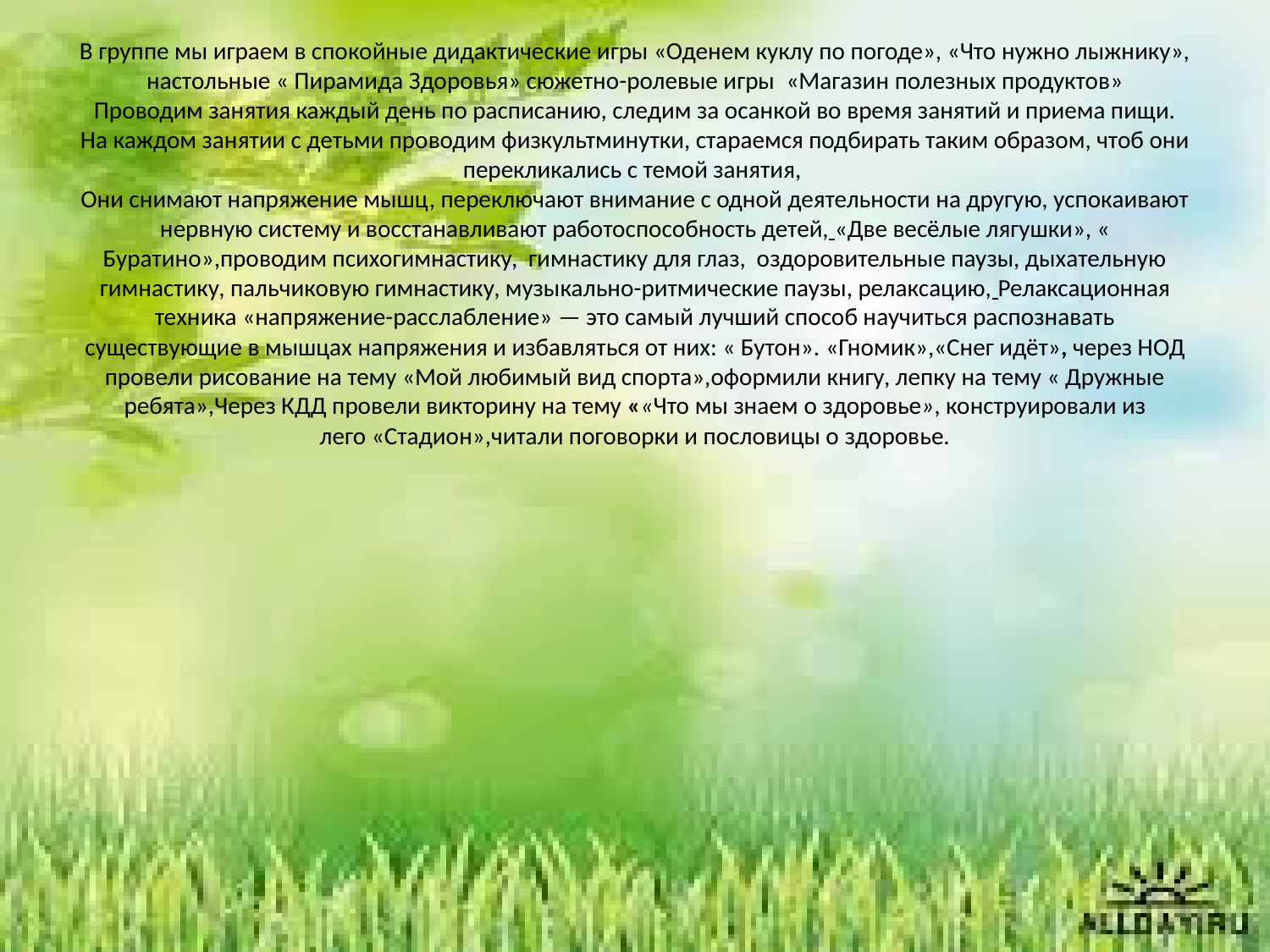

# В группе мы играем в спокойные дидактические игры «Оденем куклу по погоде», «Что нужно лыжнику», настольные « Пирамида Здоровья» сюжетно-ролевые игры  «Магазин полезных продуктов» Проводим занятия каждый день по расписанию, следим за осанкой во время занятий и приема пищи. На каждом занятии с детьми проводим физкультминутки, стараемся подбирать таким образом, чтоб они перекликались с темой занятия, Они снимают напряжение мышц, переключают внимание с одной деятельности на другую, успокаивают нервную систему и восстанавливают работоспособность детей, «Две весёлые лягушки», « Буратино»,проводим психогимнастику,  гимнастику для глаз,  оздоровительные паузы, дыхательную гимнастику, пальчиковую гимнастику, музыкально-ритмические паузы, релаксацию, Релаксационная техника «напряжение-расслабление» — это самый лучший способ научиться распознавать существующие в мышцах напряжения и избавляться от них: « Бутон». «Гномик»,«Снег идёт», через НОД провели рисование на тему «Мой любимый вид спорта»,оформили книгу, лепку на тему « Дружные ребята»,Через КДД провели викторину на тему ««Что мы знаем о здоровье», конструировали из лего «Стадион»,читали поговорки и пословицы о здоровье.